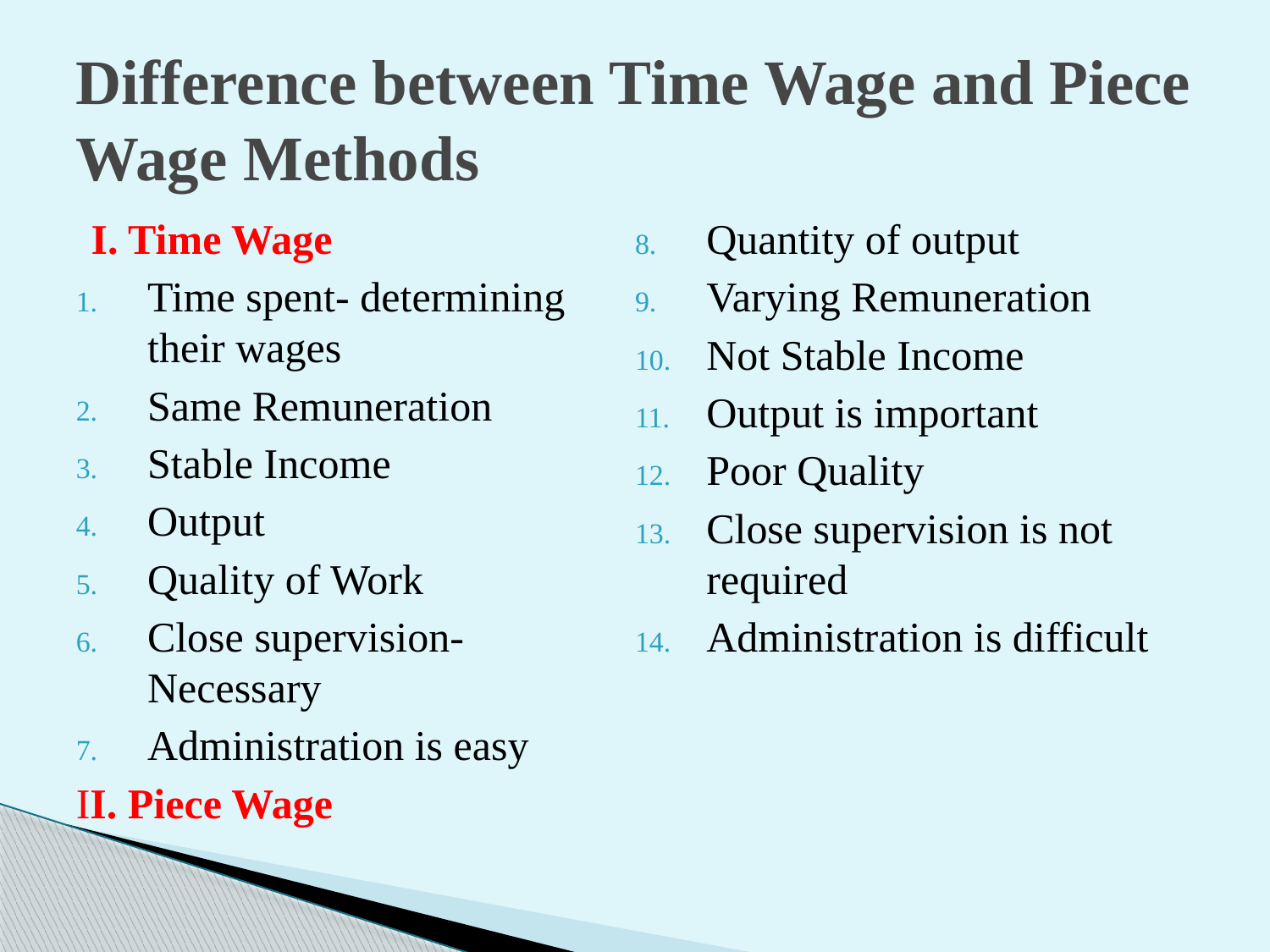

# Difference between Time Wage and Piece Wage Methods
I. Time Wage
Time spent- determining their wages
Same Remuneration
Stable Income
Output
Quality of Work
Close supervision- Necessary
Administration is easy
II. Piece Wage
Quantity of output
Varying Remuneration
Not Stable Income
Output is important
Poor Quality
Close supervision is not required
Administration is difficult